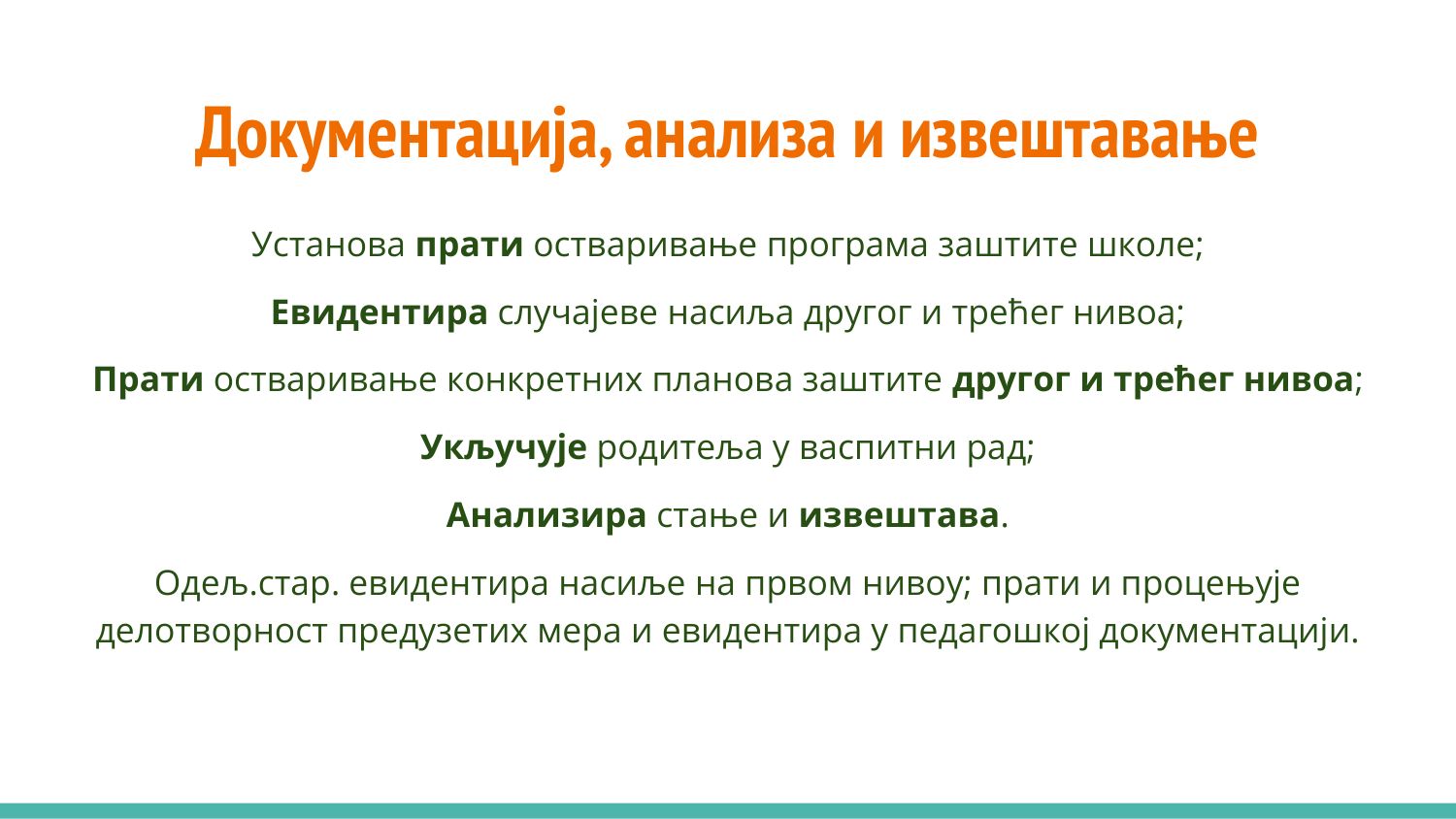

# Документација, анализа и извештавање
Установа прати остваривање програма заштите школе;
Евидентира случајеве насиља другог и трећег нивоа;
Прати остваривање конкретних планова заштите другог и трећег нивоа;
Укључује родитеља у васпитни рад;
Анализира стање и извештава.
Одељ.стар. евидентира насиље на првом нивоу; прати и процењује делотворност предузетих мера и евидентира у педагошкој документацији.